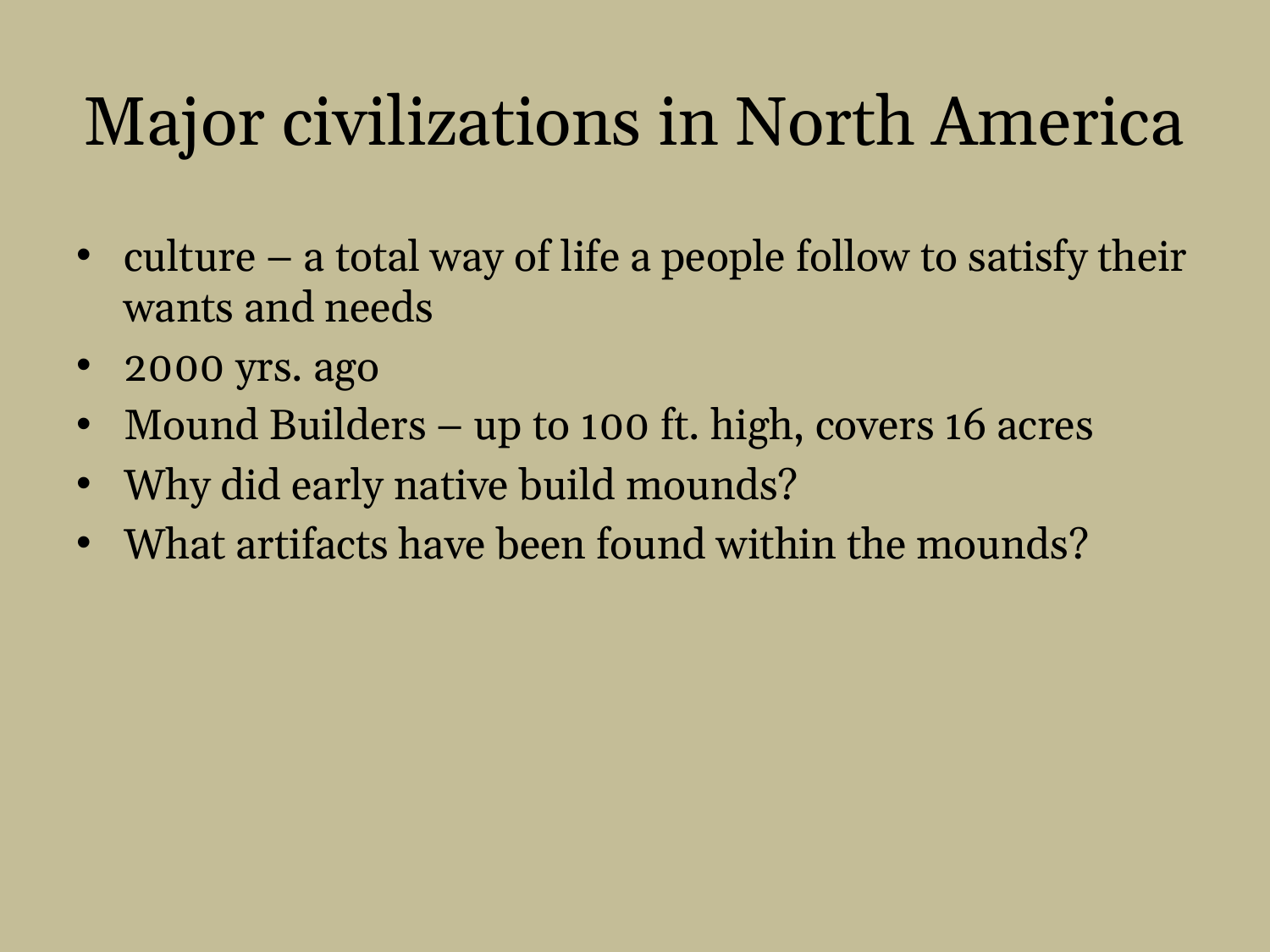

# Major civilizations in North America
culture – a total way of life a people follow to satisfy their wants and needs
2000 yrs. ago
Mound Builders – up to 100 ft. high, covers 16 acres
Why did early native build mounds?
What artifacts have been found within the mounds?